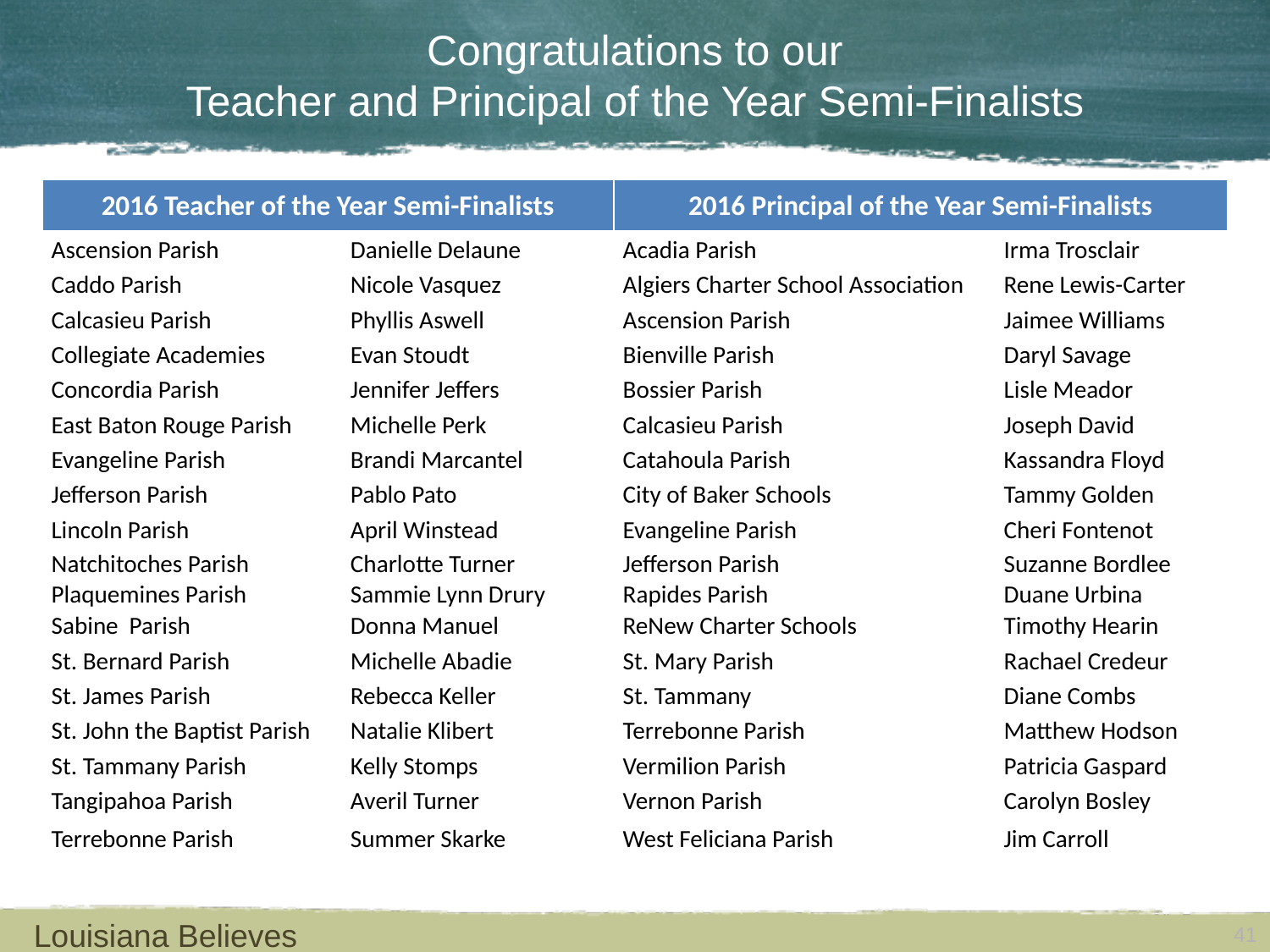

# Congratulations to our Teacher and Principal of the Year Semi-Finalists
| 2016 Teacher of the Year Semi-Finalists |  | 2016 Principal of the Year Semi-Finalists |  |
| --- | --- | --- | --- |
| Ascension Parish | Danielle Delaune | Acadia Parish | Irma Trosclair |
| Caddo Parish | Nicole Vasquez | Algiers Charter School Association | Rene Lewis-Carter |
| Calcasieu Parish | Phyllis Aswell | Ascension Parish | Jaimee Williams |
| Collegiate Academies | Evan Stoudt | Bienville Parish | Daryl Savage |
| Concordia Parish | Jennifer Jeffers | Bossier Parish | Lisle Meador |
| East Baton Rouge Parish | Michelle Perk | Calcasieu Parish | Joseph David |
| Evangeline Parish | Brandi Marcantel | Catahoula Parish | Kassandra Floyd |
| Jefferson Parish | Pablo Pato | City of Baker Schools | Tammy Golden |
| Lincoln Parish | April Winstead | Evangeline Parish | Cheri Fontenot |
| Natchitoches Parish | Charlotte Turner | Jefferson Parish | Suzanne Bordlee |
| Plaquemines Parish | Sammie Lynn Drury | Rapides Parish | Duane Urbina |
| Sabine Parish | Donna Manuel | ReNew Charter Schools | Timothy Hearin |
| St. Bernard Parish | Michelle Abadie | St. Mary Parish | Rachael Credeur |
| St. James Parish | Rebecca Keller | St. Tammany | Diane Combs |
| St. John the Baptist Parish | Natalie Klibert | Terrebonne Parish | Matthew Hodson |
| St. Tammany Parish | Kelly Stomps | Vermilion Parish | Patricia Gaspard |
| Tangipahoa Parish | Averil Turner | Vernon Parish | Carolyn Bosley |
| Terrebonne Parish | Summer Skarke | West Feliciana Parish | Jim Carroll |
Louisiana Believes
41